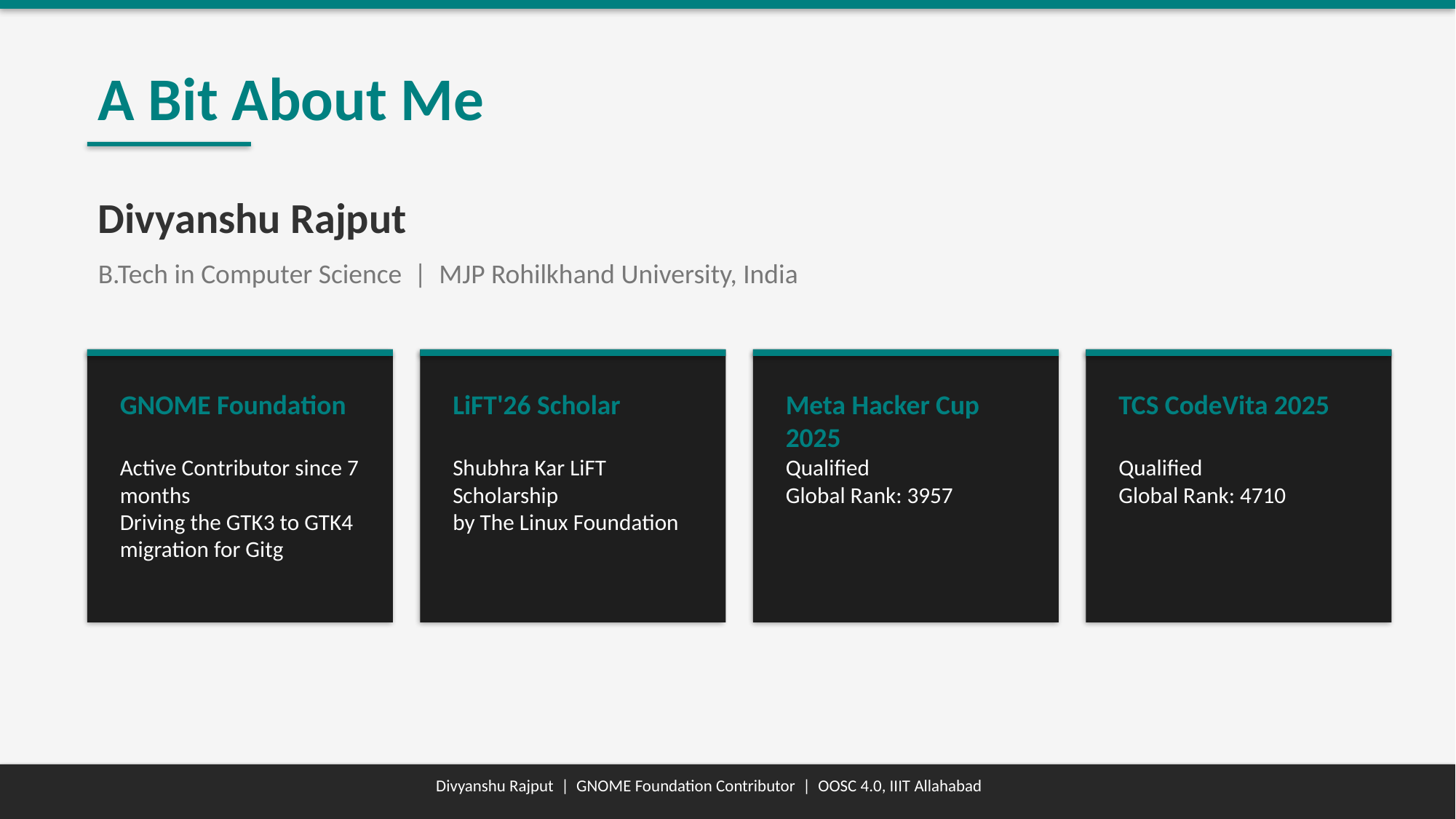

A Bit About Me

Divyanshu Rajput
B.Tech in Computer Science  |  MJP Rohilkhand University, India

GNOME Foundation
LiFT'26 Scholar
Meta Hacker Cup 2025
TCS CodeVita 2025
Active Contributor since 7 months
Driving the GTK3 to GTK4 migration for Gitg
Shubhra Kar LiFT Scholarship
by The Linux Foundation
Qualified
Global Rank: 3957
Qualified
Global Rank: 4710

Divyanshu Rajput  |  GNOME Foundation Contributor  |  OOSC 4.0, IIIT Allahabad